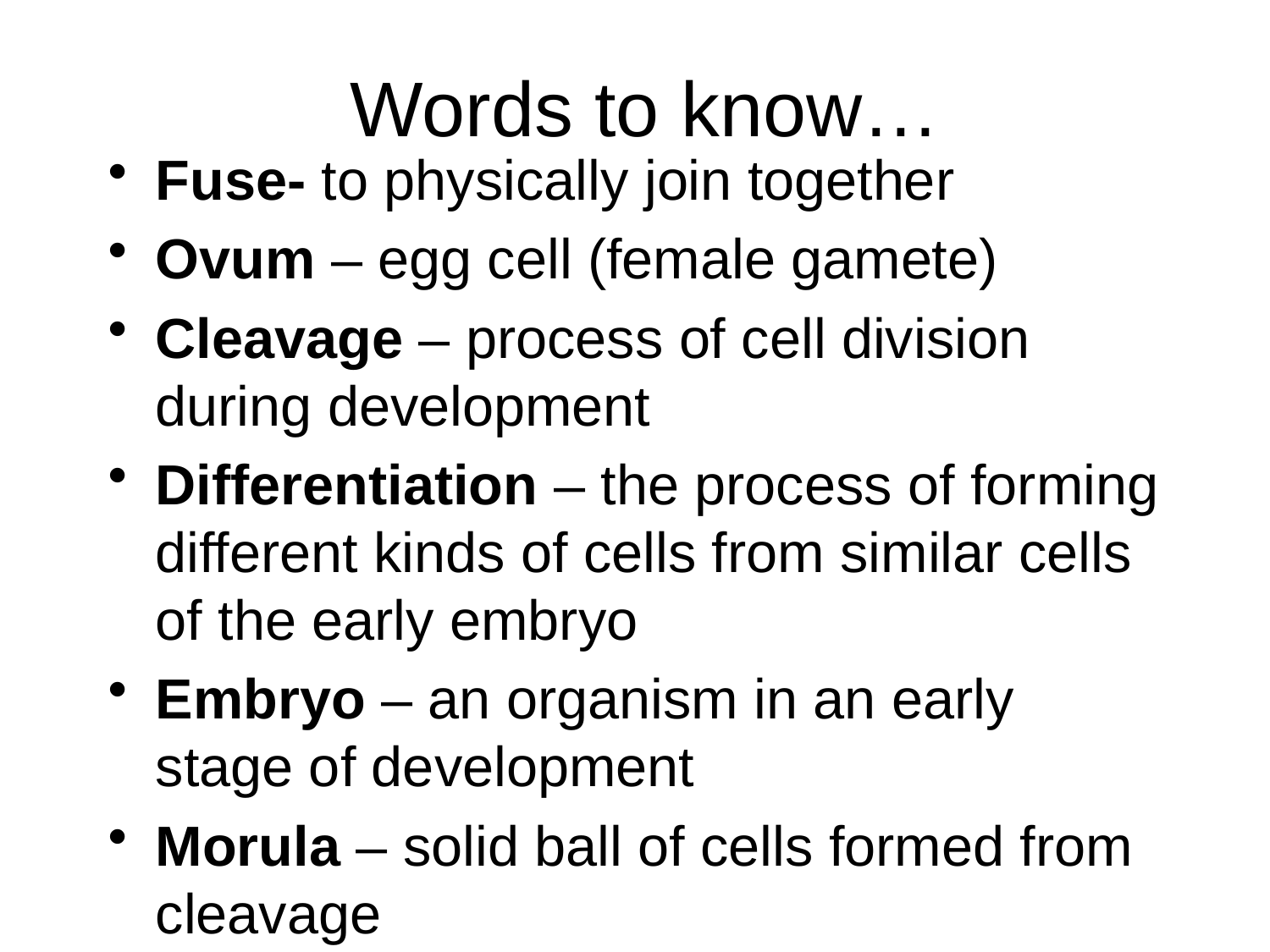

# Words to know…
Fuse- to physically join together
Ovum – egg cell (female gamete)
Cleavage – process of cell division during development
Differentiation – the process of forming different kinds of cells from similar cells of the early embryo
Embryo – an organism in an early stage of development
Morula – solid ball of cells formed from cleavage
Blastula – hollow ball of cells formed from cleavage
Gastrula – a hollow ball of cells with an “in pushing” and 3 layers (germ layers)